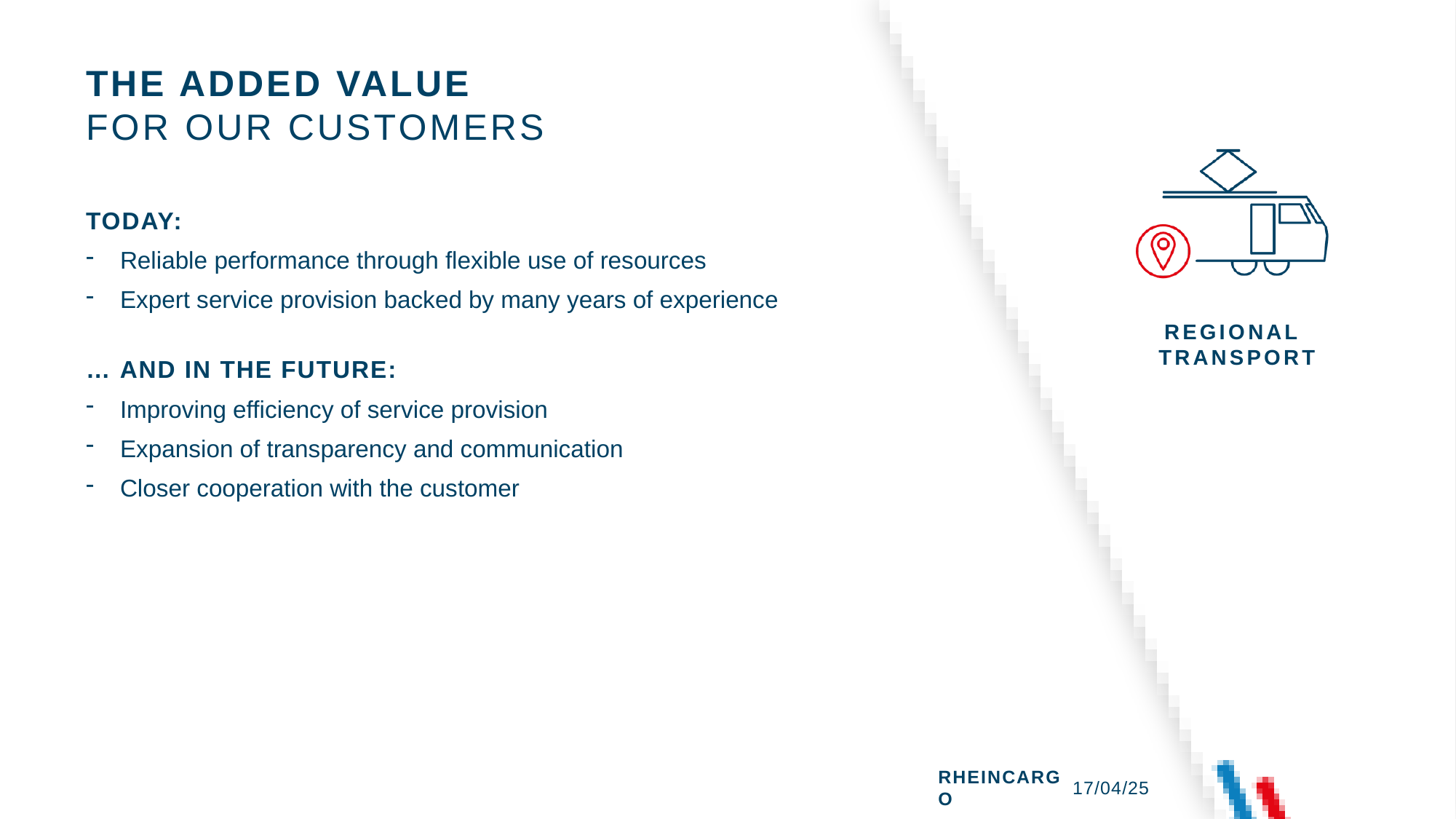

The added value
For our customers
TODAY:
Reliable performance through flexible use of resources
Expert service provision backed by many years of experience
… AND IN THE FUTURE:
Improving efficiency of service provision
Expansion of transparency and communication
Closer cooperation with the customer
RHEINCARGO
17/04/25